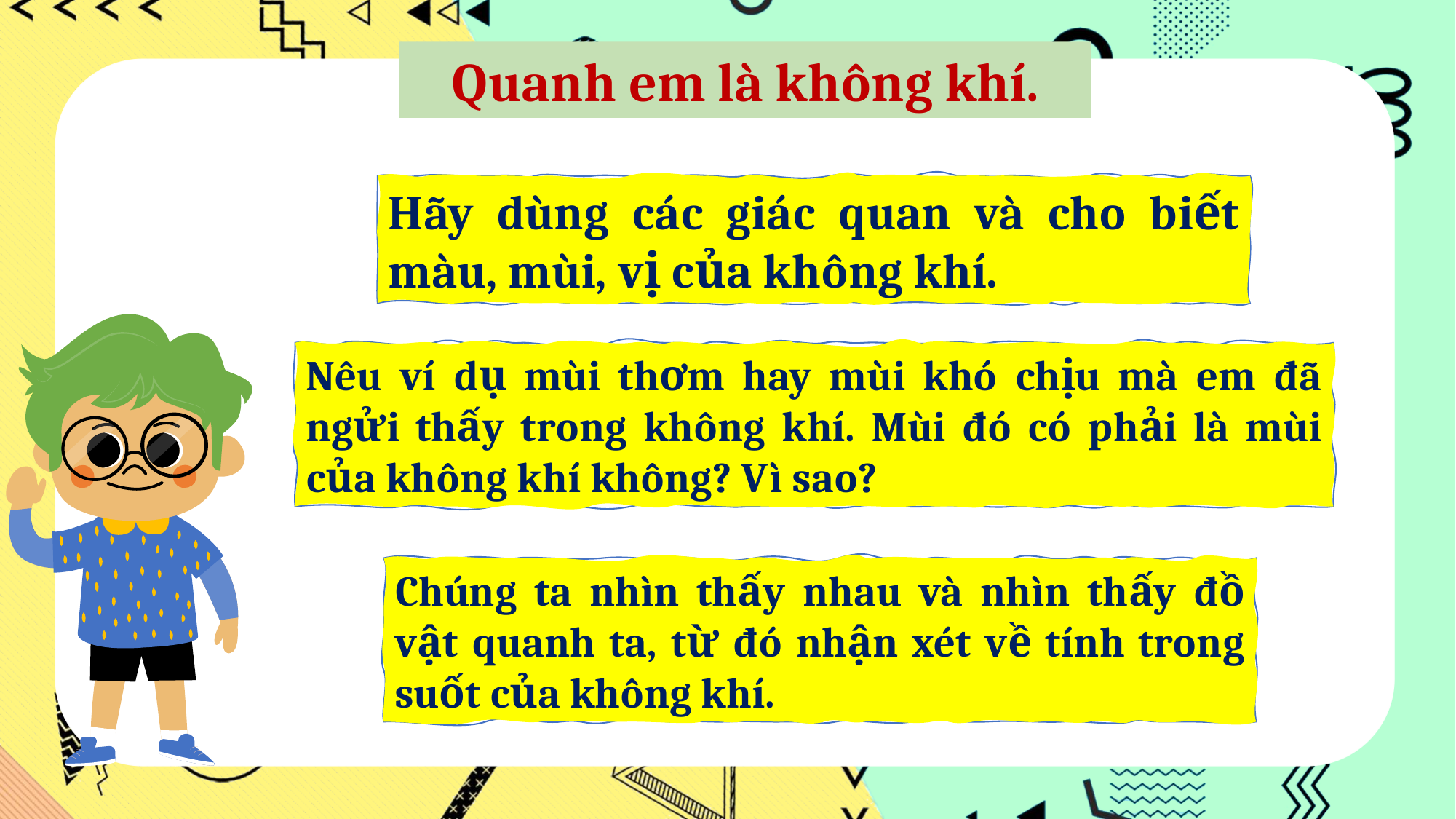

Quanh em là không khí.
Hãy dùng các giác quan và cho biết màu, mùi, vị của không khí.

Nêu ví dụ mùi thơm hay mùi khó chịu mà em đã ngửi thấy trong không khí. Mùi đó có phải là mùi của không khí không? Vì sao?
Chúng ta nhìn thấy nhau và nhìn thấy đồ vật quanh ta, từ đó nhận xét về tính trong suốt của không khí.